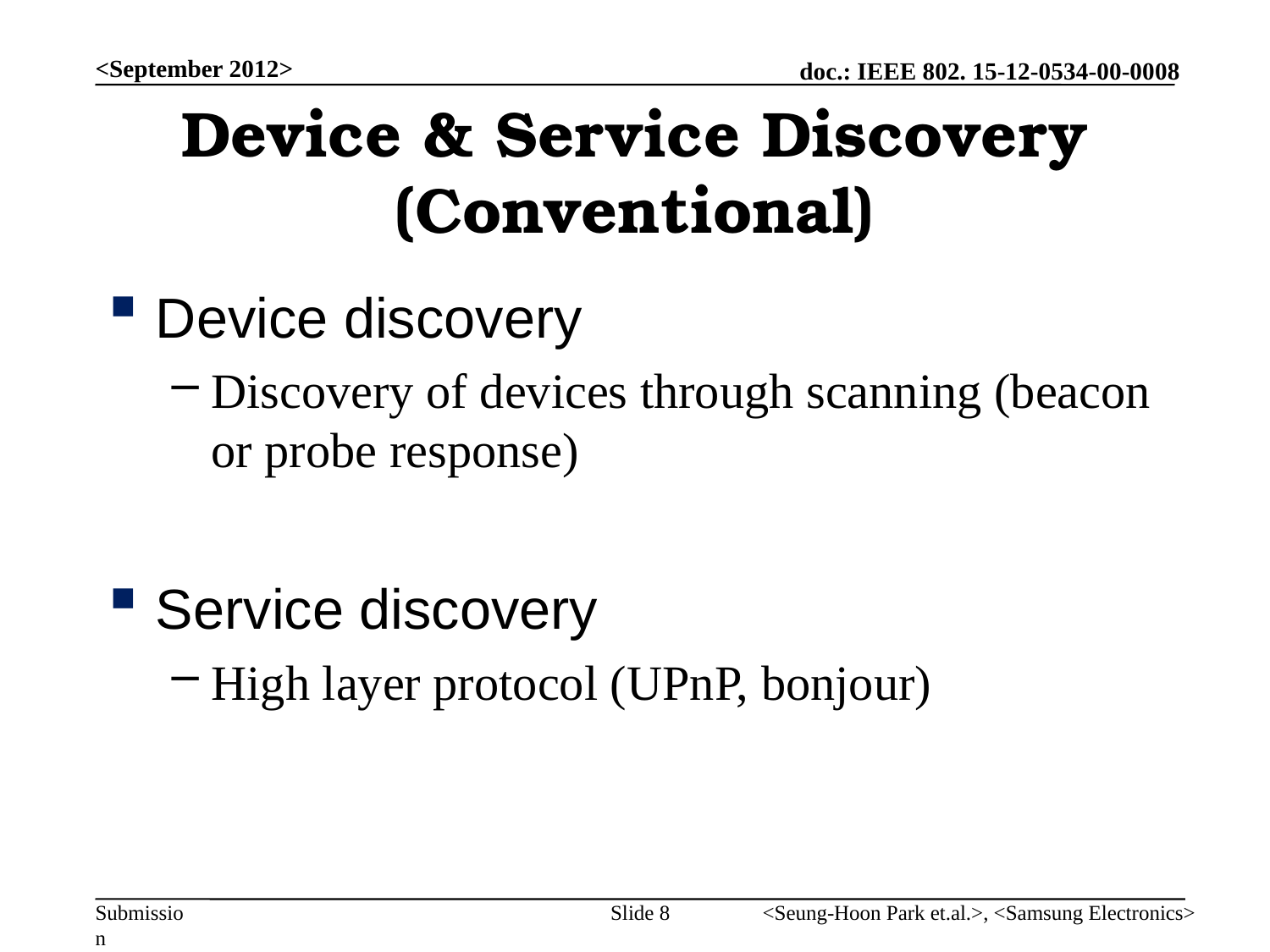

<September 2012>
# Device & Service Discovery (Conventional)
Device discovery
Discovery of devices through scanning (beacon or probe response)

Service discovery
High layer protocol (UPnP, bonjour)
Slide 8
<Seung-Hoon Park et.al.>, <Samsung Electronics>